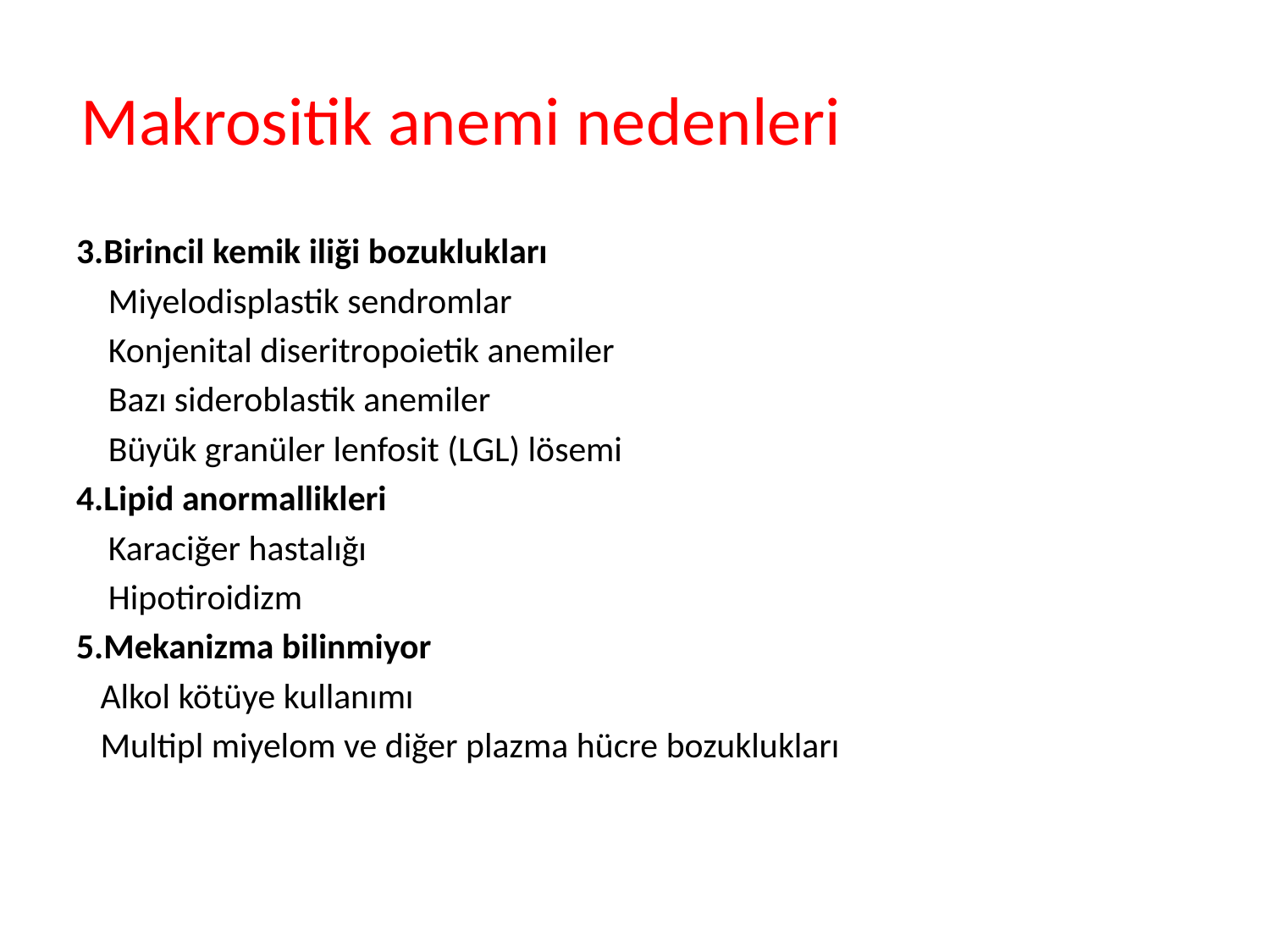

# Makrositik anemi nedenleri
3.Birincil kemik iliği bozuklukları
    Miyelodisplastik sendromlar
    Konjenital diseritropoietik anemiler
    Bazı sideroblastik anemiler
    Büyük granüler lenfosit (LGL) lösemi
4.Lipid anormallikleri
    Karaciğer hastalığı
    Hipotiroidizm
5.Mekanizma bilinmiyor
   Alkol kötüye kullanımı
   Multipl miyelom ve diğer plazma hücre bozuklukları